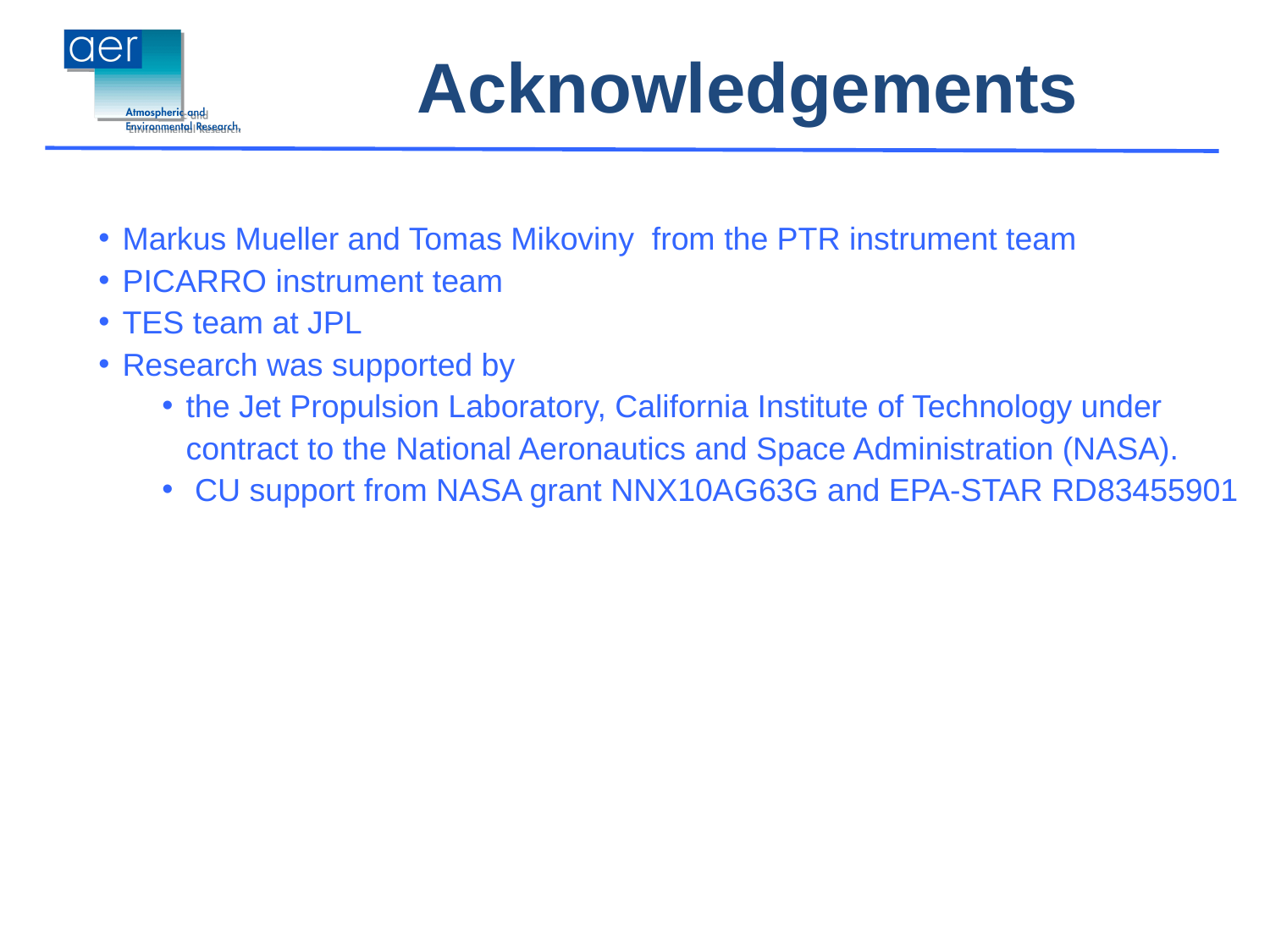

# Acknowledgements

Markus Mueller and Tomas Mikoviny  from the PTR instrument team
PICARRO instrument team
TES team at JPL
Research was supported by
the Jet Propulsion Laboratory, California Institute of Technology under contract to the National Aeronautics and Space Administration (NASA).
 CU support from NASA grant NNX10AG63G and EPA-STAR RD83455901